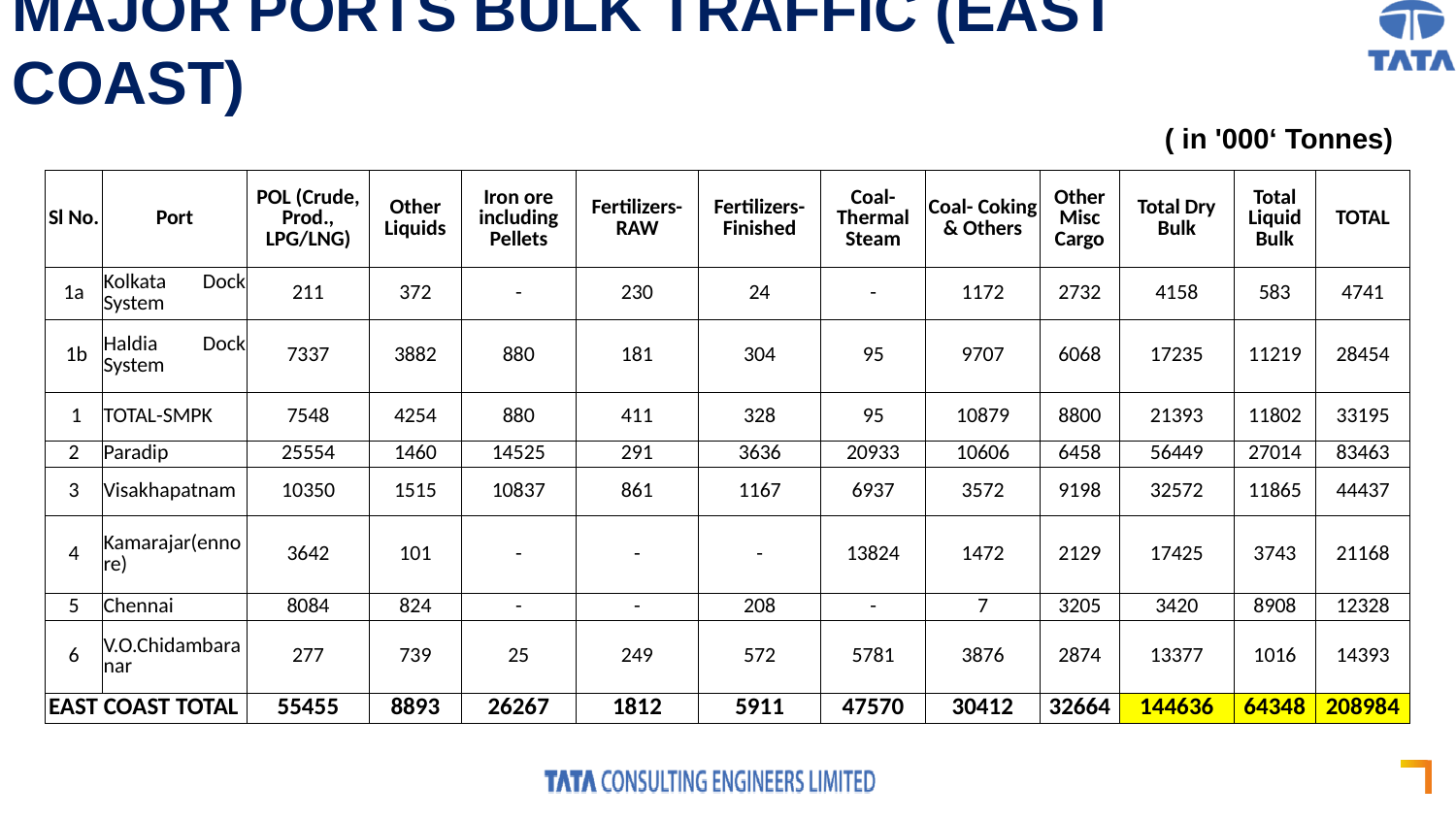

# MAJOR PORTS BULK TRAFFIC (EAST COAST))
( in '000‘ Tonnes)
| Sl No. | Port | POL (Crude, Prod., LPG/LNG) | Other Liquids | Iron ore including Pellets | Fertilizers- RAW | Fertilizers- Finished | Coal- Thermal Steam | Coal- Coking & Others | Other Misc Cargo | Total Dry Bulk | Total Liquid Bulk | TOTAL |
| --- | --- | --- | --- | --- | --- | --- | --- | --- | --- | --- | --- | --- |
| 1a | Kolkata Dock System | 211 | 372 | - | 230 | 24 | - | 1172 | 2732 | 4158 | 583 | 4741 |
| 1b | Haldia Dock System | 7337 | 3882 | 880 | 181 | 304 | 95 | 9707 | 6068 | 17235 | 11219 | 28454 |
| 1 | TOTAL-SMPK | 7548 | 4254 | 880 | 411 | 328 | 95 | 10879 | 8800 | 21393 | 11802 | 33195 |
| 2 | Paradip | 25554 | 1460 | 14525 | 291 | 3636 | 20933 | 10606 | 6458 | 56449 | 27014 | 83463 |
| 3 | Visakhapatnam | 10350 | 1515 | 10837 | 861 | 1167 | 6937 | 3572 | 9198 | 32572 | 11865 | 44437 |
| 4 | Kamarajar(ennore) | 3642 | 101 | - | - | - | 13824 | 1472 | 2129 | 17425 | 3743 | 21168 |
| 5 | Chennai | 8084 | 824 | - | - | 208 | - | 7 | 3205 | 3420 | 8908 | 12328 |
| 6 | V.O.Chidambaranar | 277 | 739 | 25 | 249 | 572 | 5781 | 3876 | 2874 | 13377 | 1016 | 14393 |
| EAST COAST TOTAL |  | 55455 | 8893 | 26267 | 1812 | 5911 | 47570 | 30412 | 32664 | 144636 | 64348 | 208984 |